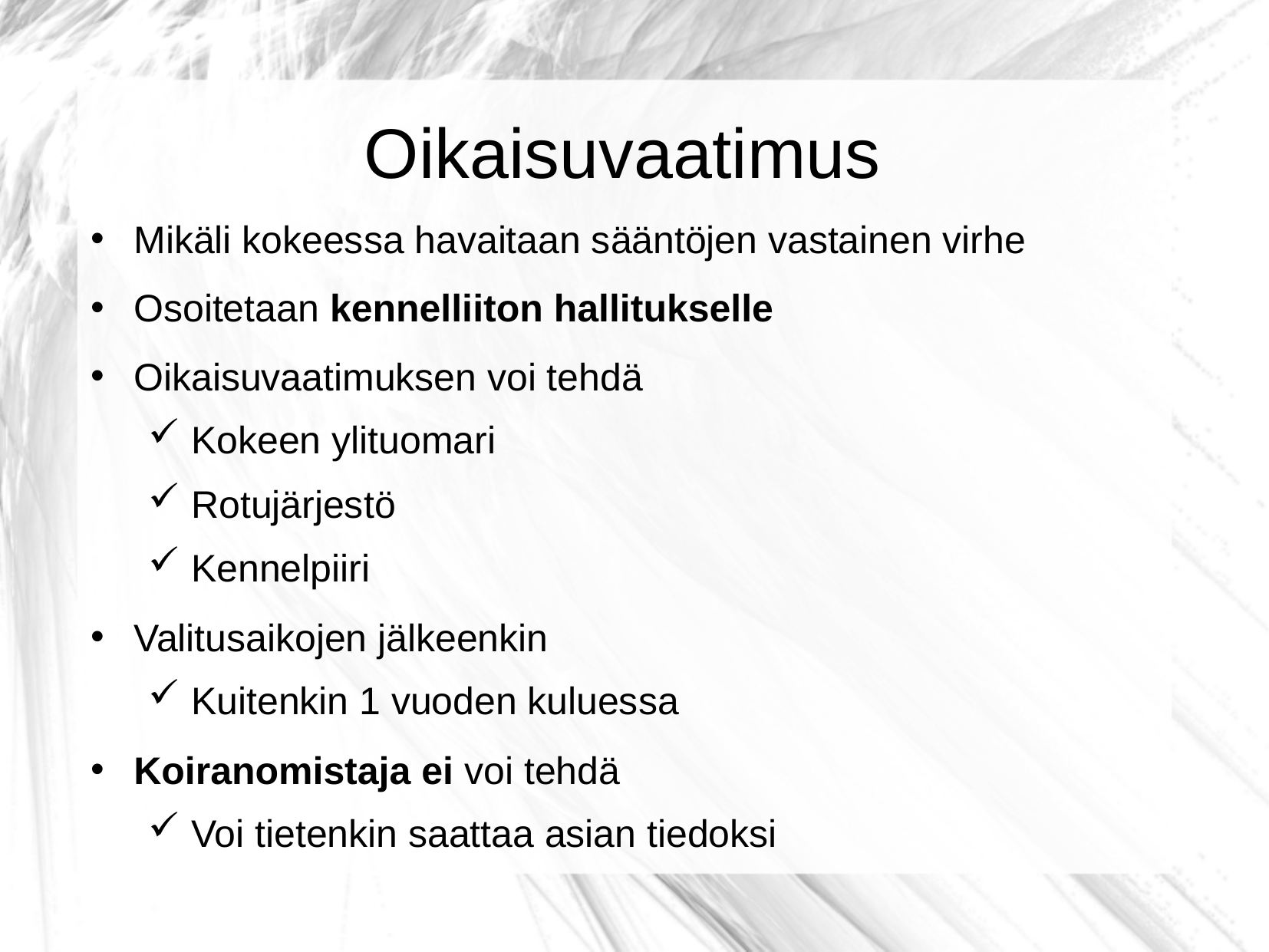

Oikaisuvaatimus
Mikäli kokeessa havaitaan sääntöjen vastainen virhe
Osoitetaan kennelliiton hallitukselle
Oikaisuvaatimuksen voi tehdä
Kokeen ylituomari
Rotujärjestö
Kennelpiiri
Valitusaikojen jälkeenkin
Kuitenkin 1 vuoden kuluessa
Koiranomistaja ei voi tehdä
Voi tietenkin saattaa asian tiedoksi